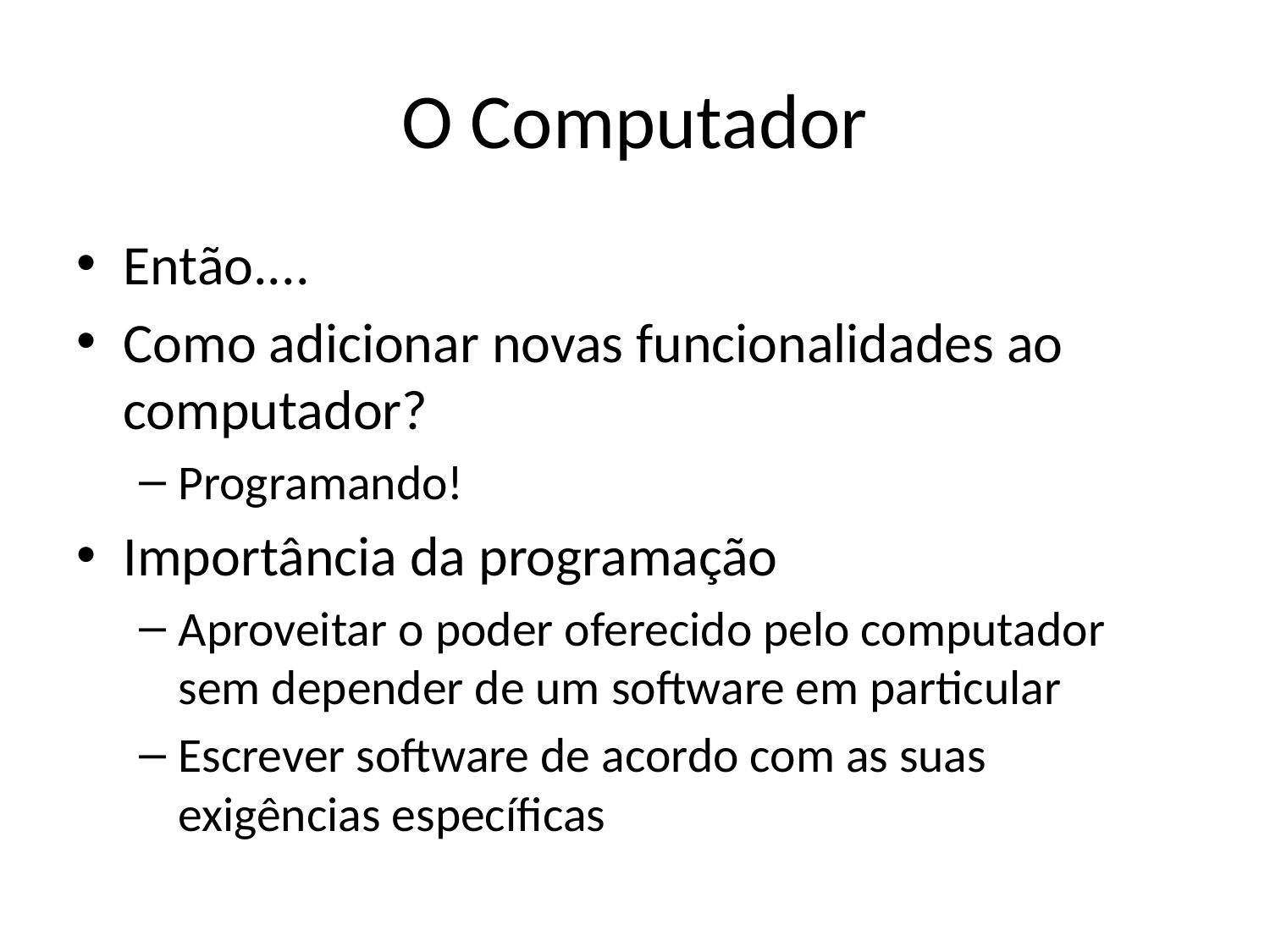

# O Computador
Então....
Como adicionar novas funcionalidades ao computador?
Programando!
Importância da programação
Aproveitar o poder oferecido pelo computador sem depender de um software em particular
Escrever software de acordo com as suas exigências específicas